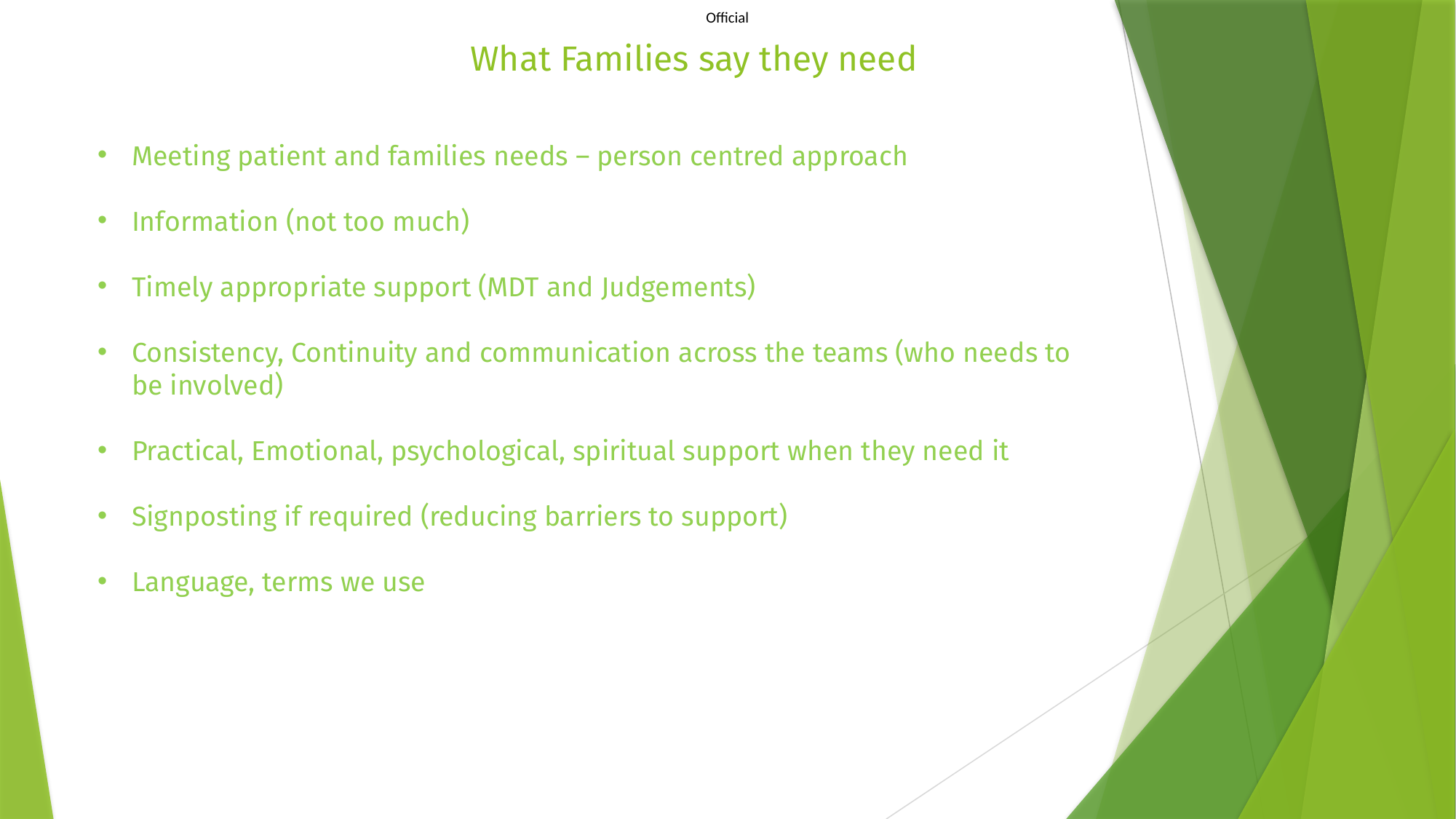

# What Families say they need
Meeting patient and families needs – person centred approach

Information (not too much)

Timely appropriate support (MDT and Judgements)

Consistency, Continuity and communication across the teams (who needs to be involved)

Practical, Emotional, psychological, spiritual support when they need it

Signposting if required (reducing barriers to support)

Language, terms we use